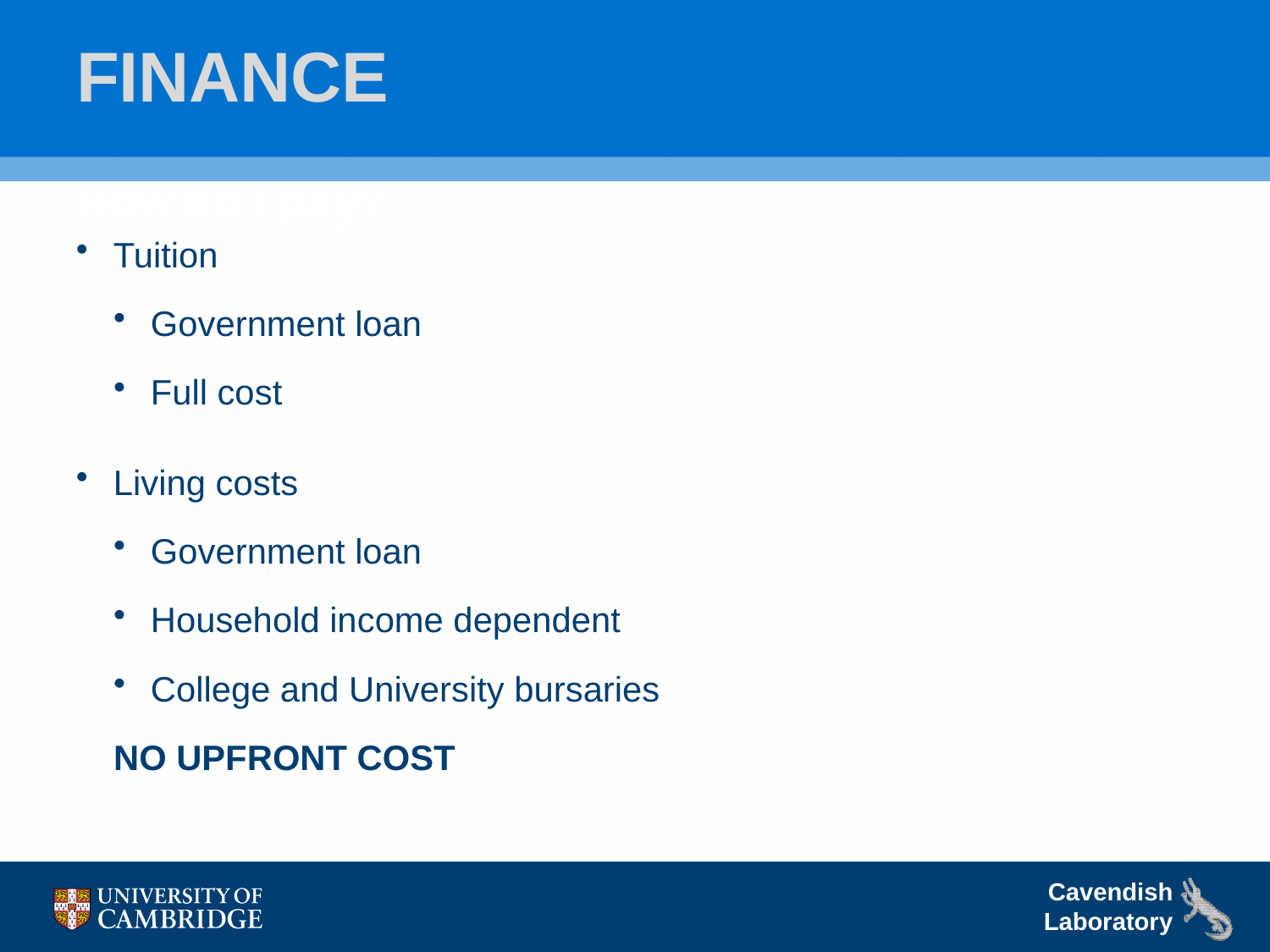

Finance
How do I pay?
Tuition
Government loan
Full cost
Living costs
Government loan
Household income dependent
College and University bursaries
NO UPFRONT COST